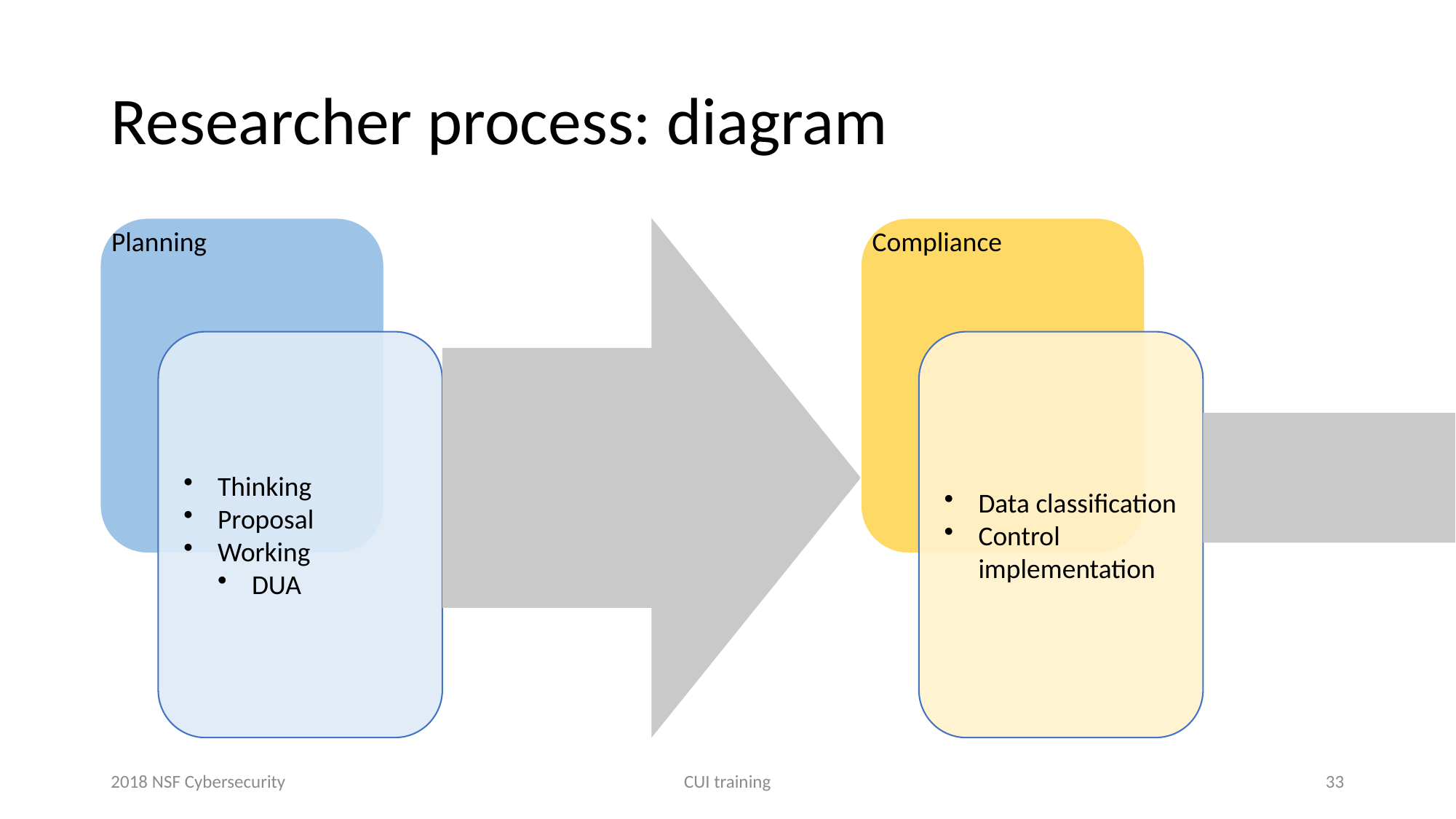

# Researcher process: diagram
Planning
Thinking
Compliance
Data classification
Training
Proposal
Working
DUA
Control implementation
2018 NSF Cybersecurity
CUI training
33